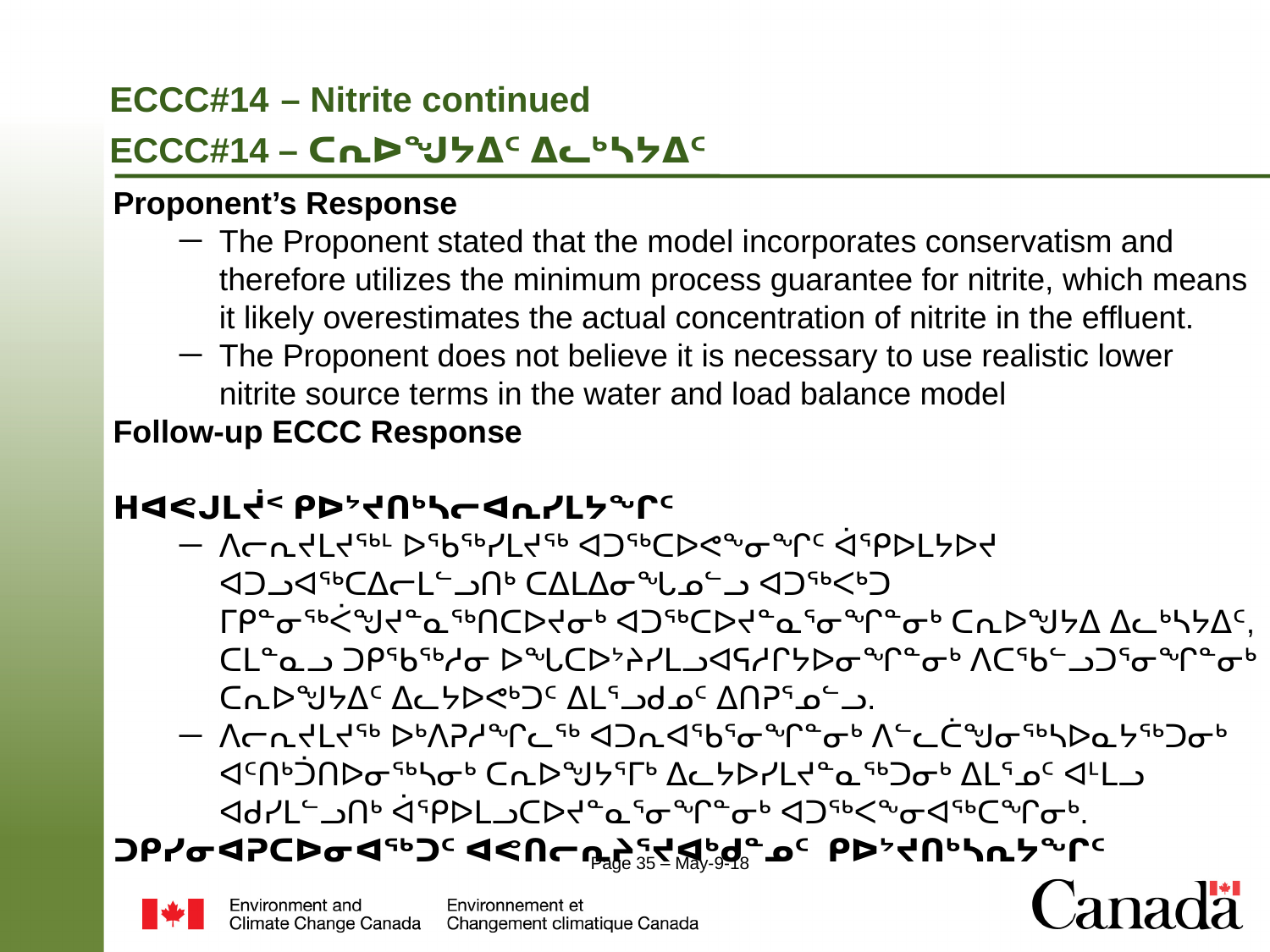

# ECCC#14 – Nitrite continued ECCC#14 – ᑕᕆᐅᖑᔭᐃᑦ ᐃᓚᒃᓴᔭᐃᑦ
Proponent’s Response
The Proponent stated that the model incorporates conservatism and therefore utilizes the minimum process guarantee for nitrite, which means it likely overestimates the actual concentration of nitrite in the effluent.
The Proponent does not believe it is necessary to use realistic lower nitrite source terms in the water and load balance model
Follow-up ECCC Response

ᕼᐊᕙᒍᒪᔫᑉ ᑭᐅᔾᔪᑎᒃᓴᓕᐊᕆᓯᒪᔭᖏᑦ
ᐱᓕᕆᔪᒪᔪᖅᒻ ᐅᖃᖅᓯᒪᔪᖅ ᐊᑐᖅᑕᐅᕙᖕᓂᖏᑦ ᐋᕿᐅᒪᔭᐅᔪ ᐊᑐᓗᐊᖅᑕᐃᓕᒪᓪᓗᑎᒃ ᑕᐃᒪᐃᓂᖓᓄᓪᓗ ᐊᑐᖅᐸᒃᑐ ᒥᑭᓐᓂᖅᐹᖑᔪᓐᓇᖅᑎᑕᐅᔪᓂᒃ ᐊᑐᖅᑕᐅᔪᓐᓇᕐᓂᖏᓐᓂᒃ ᑕᕆᐅᖑᔭᐃ ᐃᓚᒃᓴᔭᐃᑦ, ᑕᒪᓐᓇᓗ ᑐᑭᖃᖅᓱᓂ ᐅᖓᑕᐅᔾᔨᓯᒪᓗᐊᕋᓱᒋᔭᐅᓂᖏᓐᓂᒃ ᐱᑕᖃᓪᓗᑐᕐᓂᖏᓐᓂᒃ ᑕᕆᐅᖑᔭᐃᑦ ᐃᓚᔭᐅᕙᒃᑐᑦ ᐃᒪᕐᓗᑯᓄᑦ ᐃᑎᕈᕐᓄᓪᓗ.
ᐱᓕᕆᔪᒪᔪᖅ ᐅᒃᐱᕈᓱᖏᓚᖅ ᐊᑐᕆᐊᖃᕐᓂᖏᓐᓂᒃ ᐱᓪᓚᑖᖑᓂᖅᓴᐅᓇᔭᖅᑐᓂᒃ ᐊᑦᑎᒃᑑᑎᐅᓂᖅᓴᓂᒃ ᑕᕆᐅᖑᔭᕐᒥᒃ ᐃᓚᔭᐅᓯᒪᔪᓐᓇᖅᑐᓂᒃ ᐃᒪᕐᓄᑦ ᐊᒻᒪᓗ ᐊᑯᓯᒪᓪᓗᑎᒃ ᐋᕿᐅᒪᓗᑕᐅᔪᓐᓇᕐᓂᖏᓐᓂᒃ ᐊᑐᖅᐸᖕᓂᐊᖅᑕᖏᓂᒃ.
ᑐᑭᓯᓂᐊᕈᑕᐅᓂᐊᖅᑐᑦ ᐊᕙᑎᓕᕆᔨᕐᔪᐊᒃᑯᓐᓄᑦ  ᑭᐅᔾᔪᑎᒃᓴᕆᔭᖏᑦ